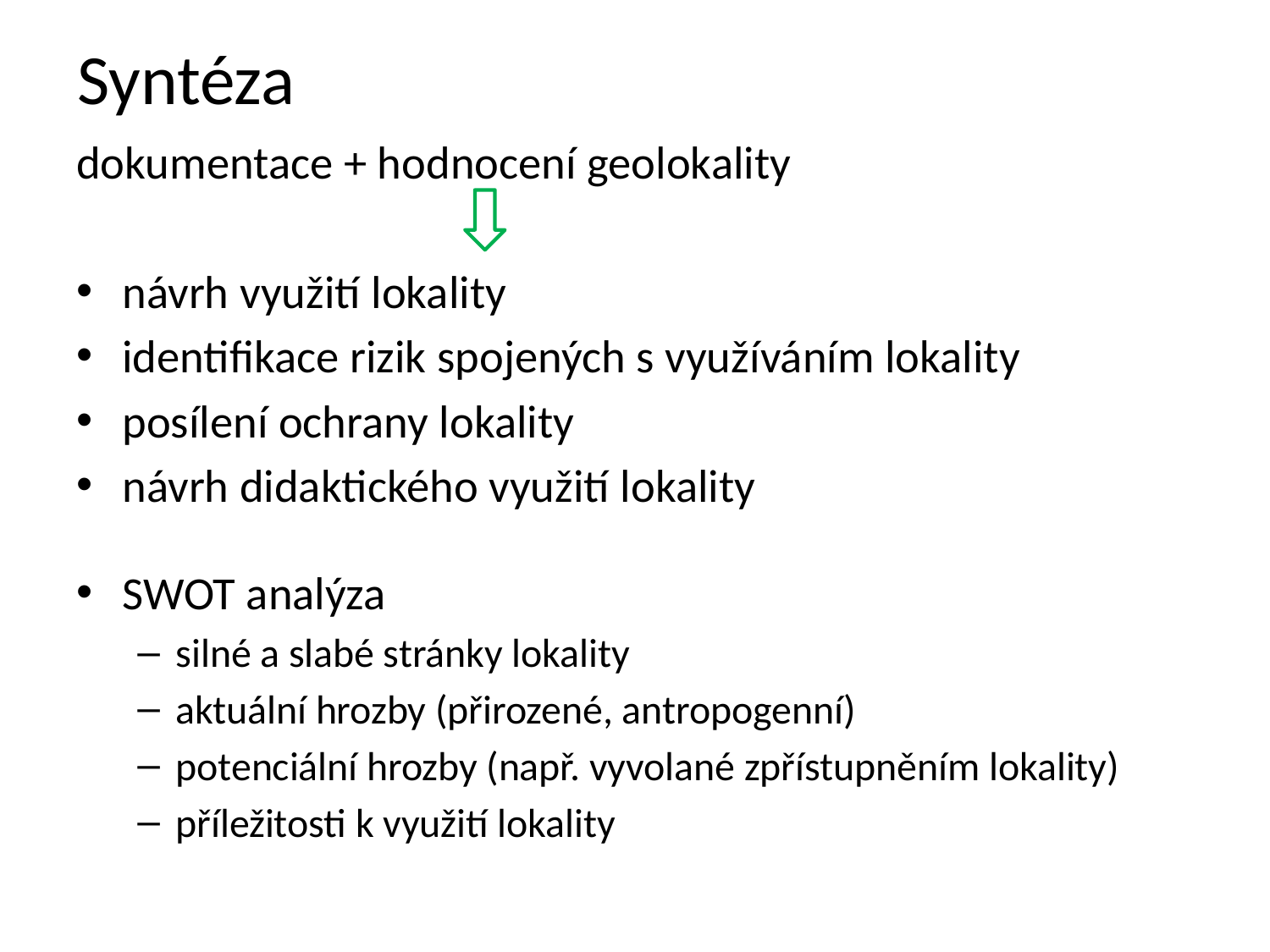

# Syntéza
dokumentace + hodnocení geolokality

návrh využití lokality
identifikace rizik spojených s využíváním lokality
posílení ochrany lokality
návrh didaktického využití lokality

SWOT analýza
silné a slabé stránky lokality
aktuální hrozby (přirozené, antropogenní)
potenciální hrozby (např. vyvolané zpřístupněním lokality)
příležitosti k využití lokality